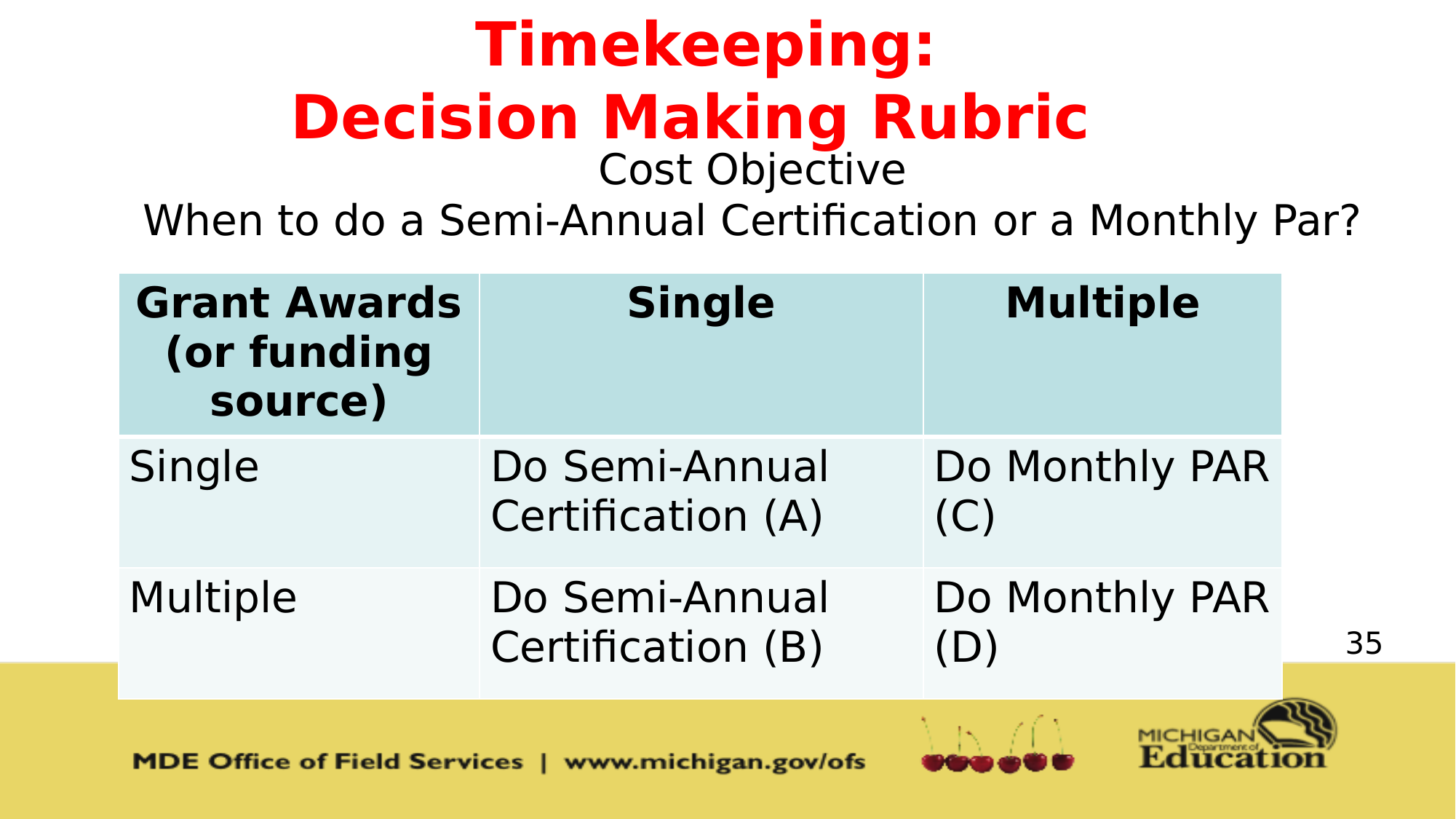

Timekeeping:
Decision Making Rubric
Cost Objective
When to do a Semi-Annual Certification or a Monthly Par?

| Grant Awards (or funding source) | Single | Multiple |
| --- | --- | --- |
| Single | Do Semi-Annual Certification (A) | Do Monthly PAR (C) |
| Multiple | Do Semi-Annual Certification (B) | Do Monthly PAR (D) |